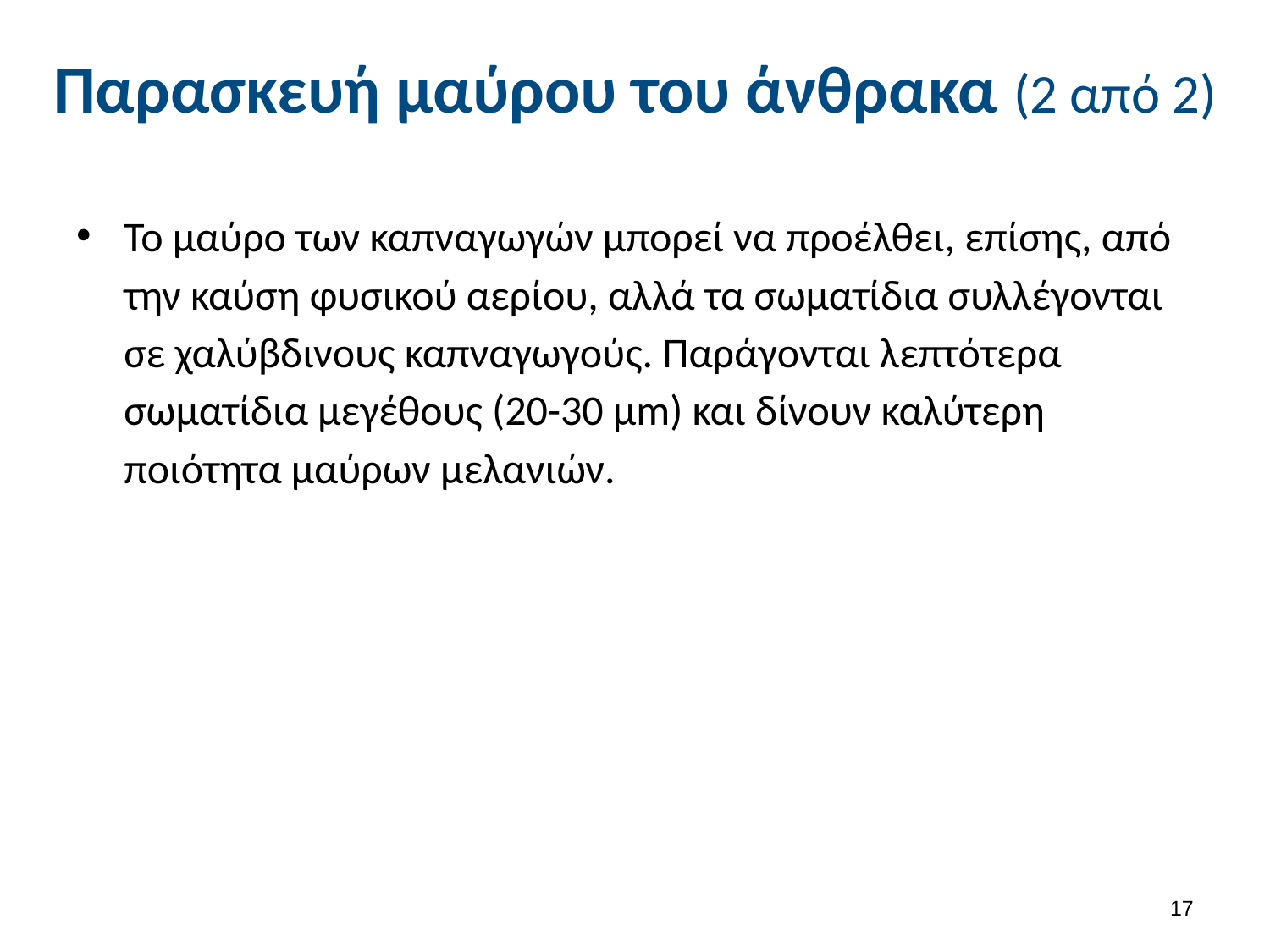

# Παρασκευή μαύρου του άνθρακα (2 από 2)
Το μαύρο των καπναγωγών μπορεί να προέλθει, επίσης, από την καύση φυσικού αερίου, αλλά τα σωματίδια συλλέγονται σε χαλύβδινους καπναγωγούς. Παράγονται λεπτότερα σωματίδια μεγέθους (20-30 μm) και δίνουν καλύτερη ποιότητα μαύρων μελανιών.
17